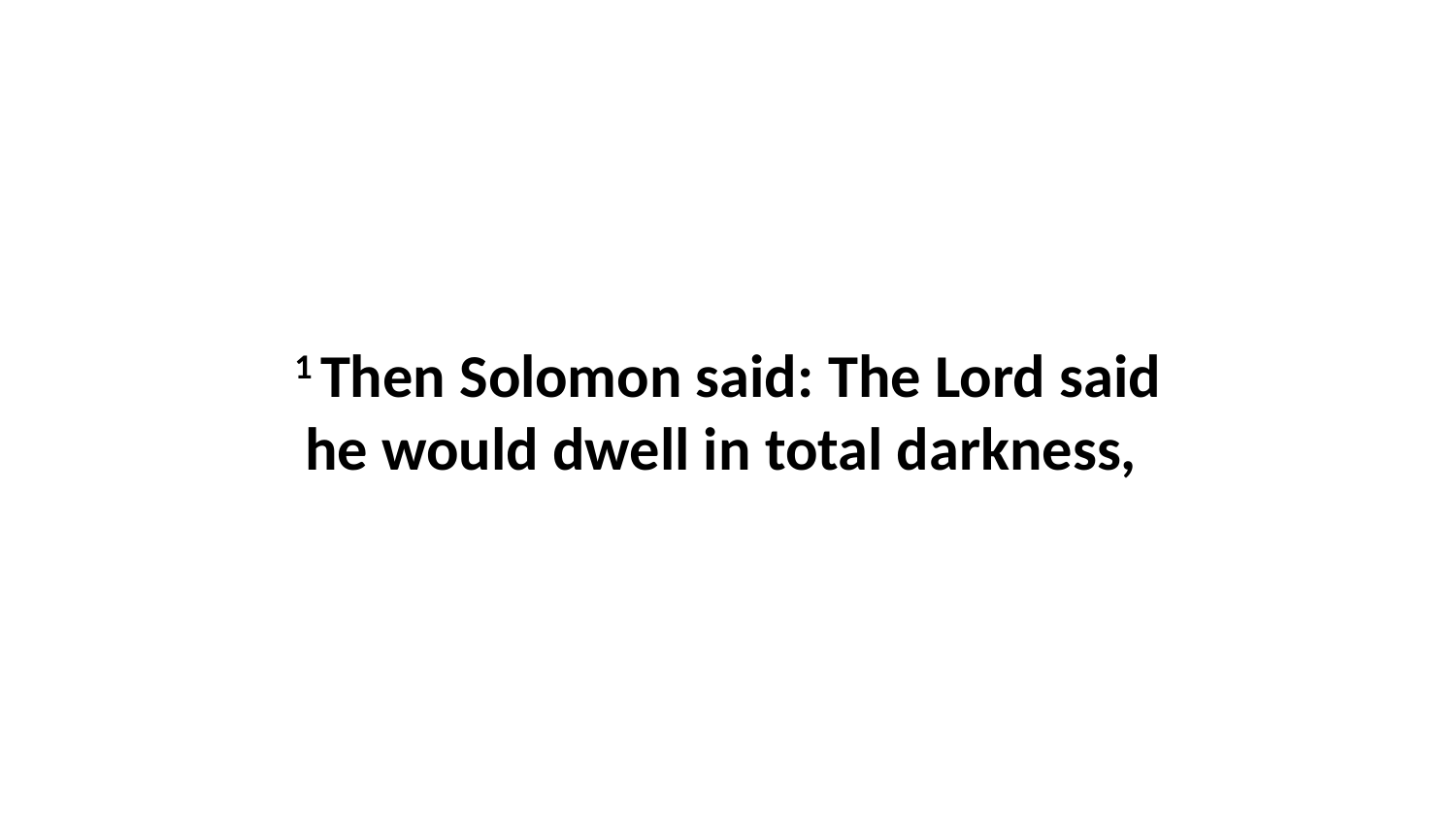

1 Then Solomon said: The Lord said he would dwell in total darkness,